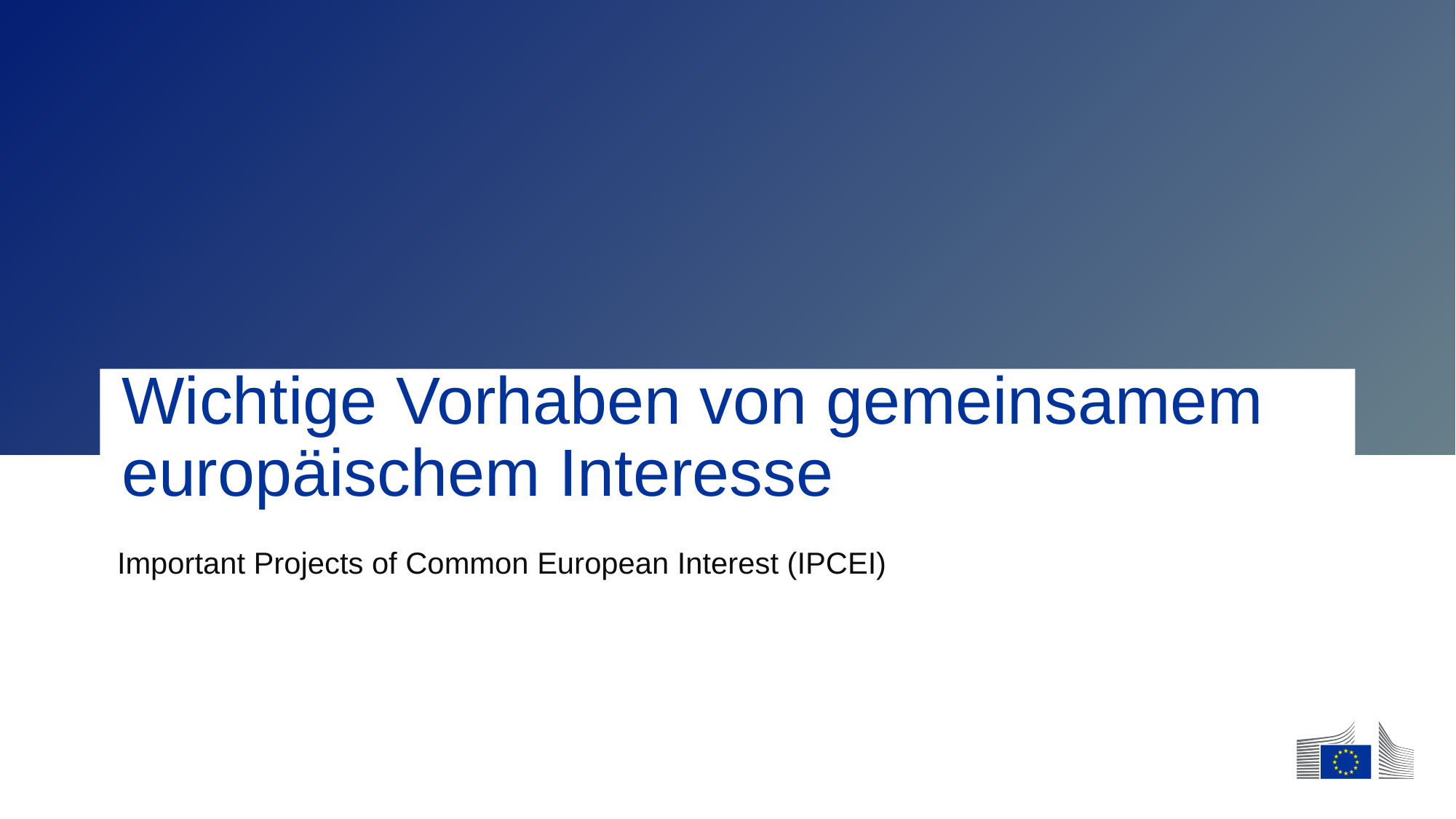

# Wichtige Vorhaben von gemeinsamem europäischem Interesse
Important Projects of Common European Interest (IPCEI)